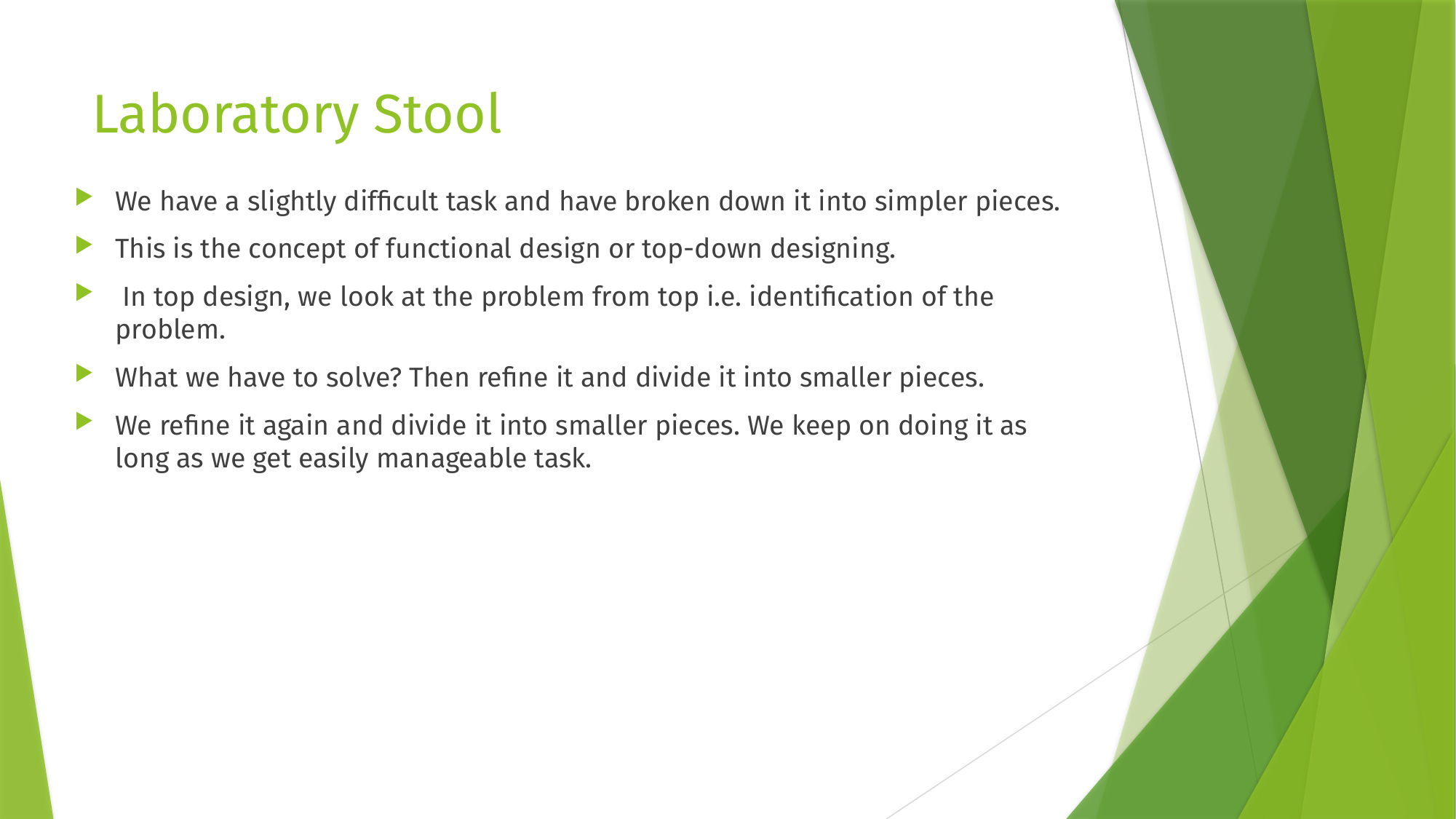

# Laboratory Stool
We have a slightly difficult task and have broken down it into simpler pieces.
This is the concept of functional design or top-down designing.
 In top design, we look at the problem from top i.e. identification of the problem.
What we have to solve? Then refine it and divide it into smaller pieces.
We refine it again and divide it into smaller pieces. We keep on doing it as long as we get easily manageable task.